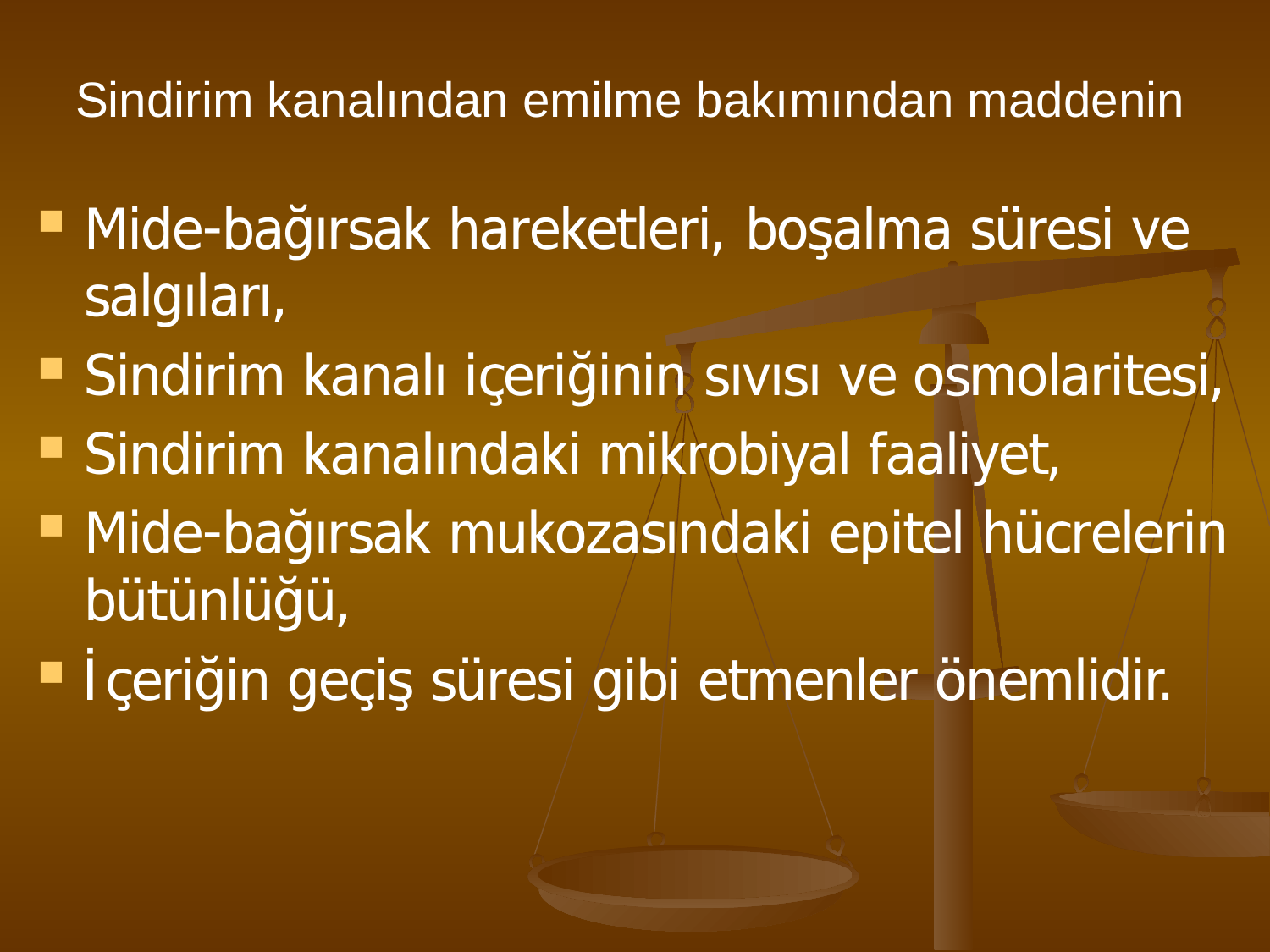

# Sindirim kanalından emilme bakımından maddenin
Mide-bağırsak hareketleri, boşalma süresi ve salgıları,
Sindirim kanalı içeriğinin sıvısı ve osmolaritesi,
Sindirim kanalındaki mikrobiyal faaliyet,
Mide-bağırsak mukozasındaki epitel hücrelerin bütünlüğü,
İçeriğin geçiş süresi gibi etmenler önemlidir.